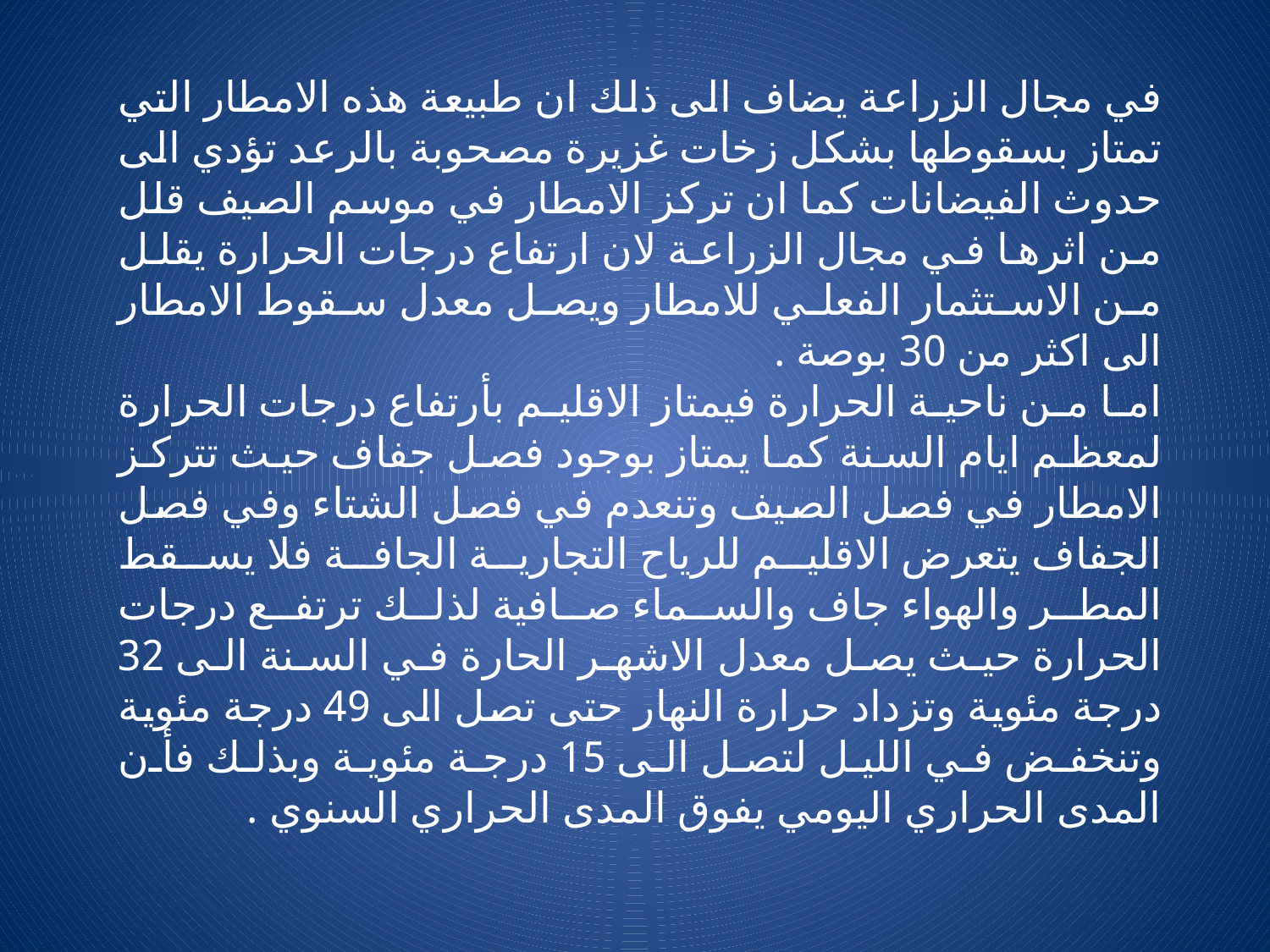

في مجال الزراعة يضاف الى ذلك ان طبيعة هذه الامطار التي تمتاز بسقوطها بشكل زخات غزيرة مصحوبة بالرعد تؤدي الى حدوث الفيضانات كما ان تركز الامطار في موسم الصيف قلل من اثرها في مجال الزراعة لان ارتفاع درجات الحرارة يقلل من الاستثمار الفعلي للامطار ويصل معدل سقوط الامطار الى اكثر من 30 بوصة .
اما من ناحية الحرارة فيمتاز الاقليم بأرتفاع درجات الحرارة لمعظم ايام السنة كما يمتاز بوجود فصل جفاف حيث تتركز الامطار في فصل الصيف وتنعدم في فصل الشتاء وفي فصل الجفاف يتعرض الاقليم للرياح التجارية الجافة فلا يسقط المطر والهواء جاف والسماء صافية لذلك ترتفع درجات الحرارة حيث يصل معدل الاشهر الحارة في السنة الى 32 درجة مئوية وتزداد حرارة النهار حتى تصل الى 49 درجة مئوية وتنخفض في الليل لتصل الى 15 درجة مئوية وبذلك فأن المدى الحراري اليومي يفوق المدى الحراري السنوي .